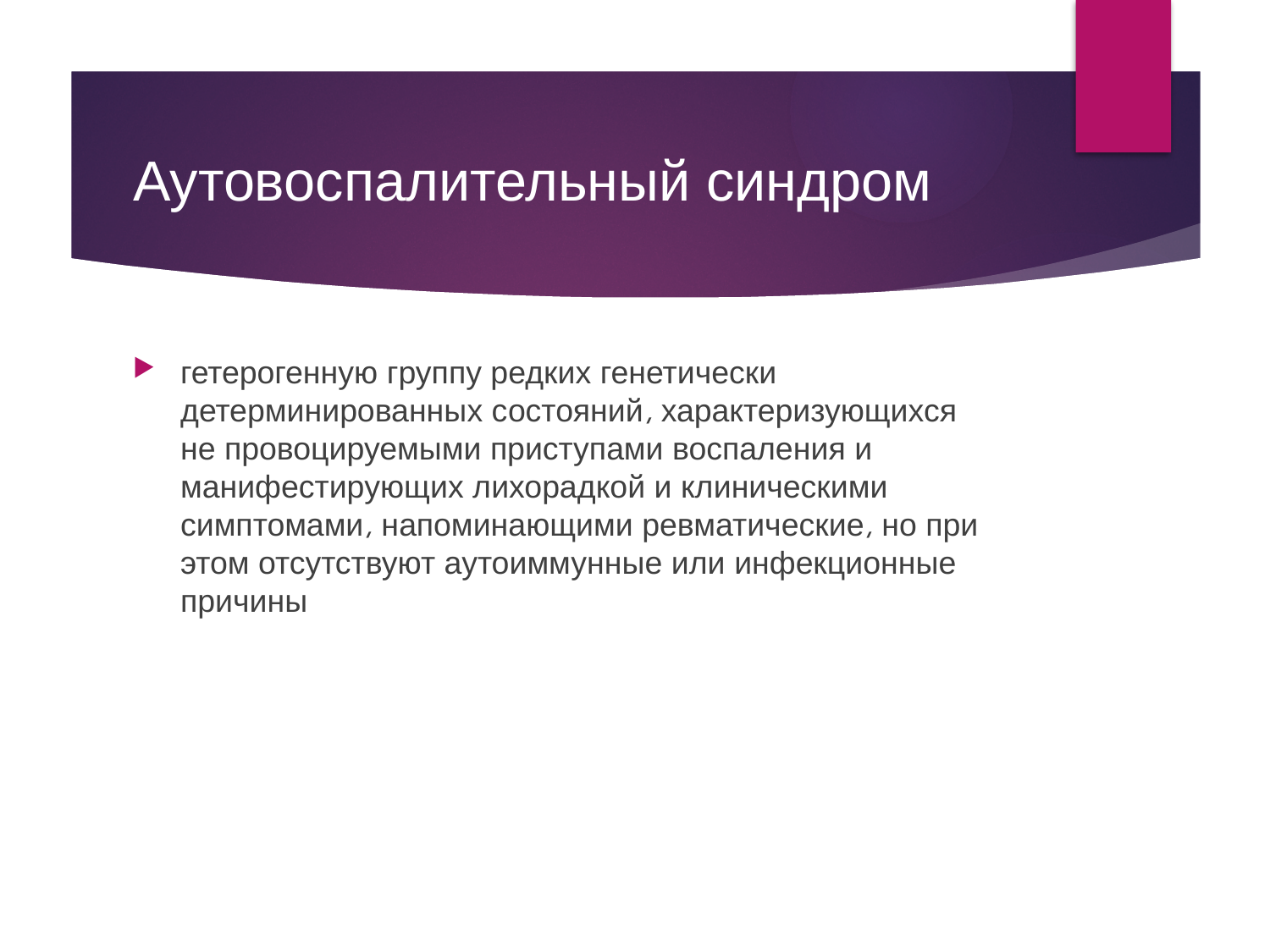

# Аутовоспалительный синдром
гетерогенную группу редких генетически детерминированных состояний, характеризующихся не провоцируемыми приступами воспаления и манифестирующих лихорадкой и клиническими симптомами, напоминающими ревматические, но при этом отсутствуют аутоиммунные или инфекционные причины